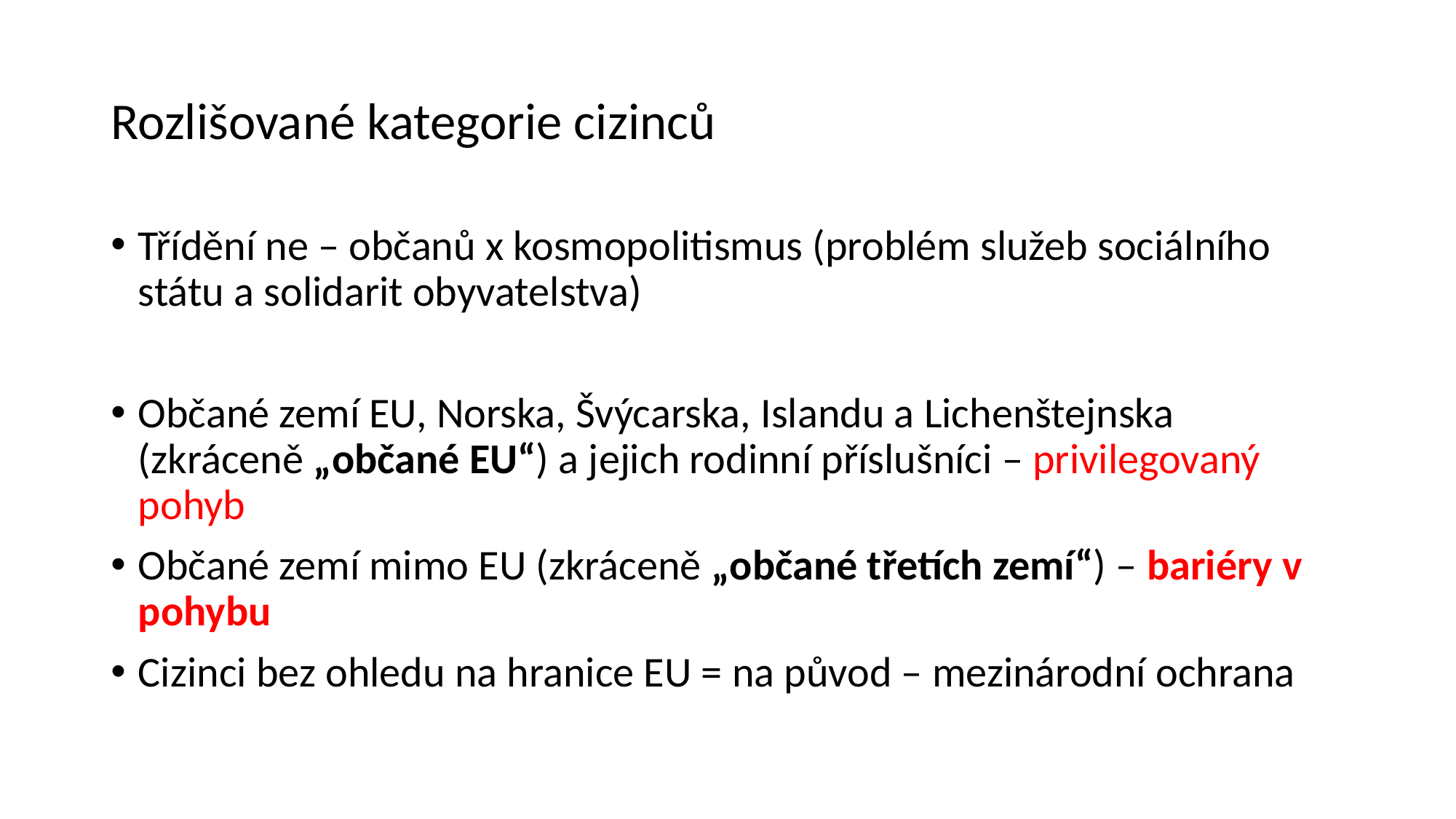

# Rozlišované kategorie cizinců
Třídění ne – občanů x kosmopolitismus (problém služeb sociálního státu a solidarit obyvatelstva)

Občané zemí EU, Norska, Švýcarska, Islandu a Lichenštejnska (zkráceně „občané EU“) a jejich rodinní příslušníci – privilegovaný pohyb
Občané zemí mimo EU (zkráceně „občané třetích zemí“) – bariéry v pohybu
Cizinci bez ohledu na hranice EU = na původ – mezinárodní ochrana